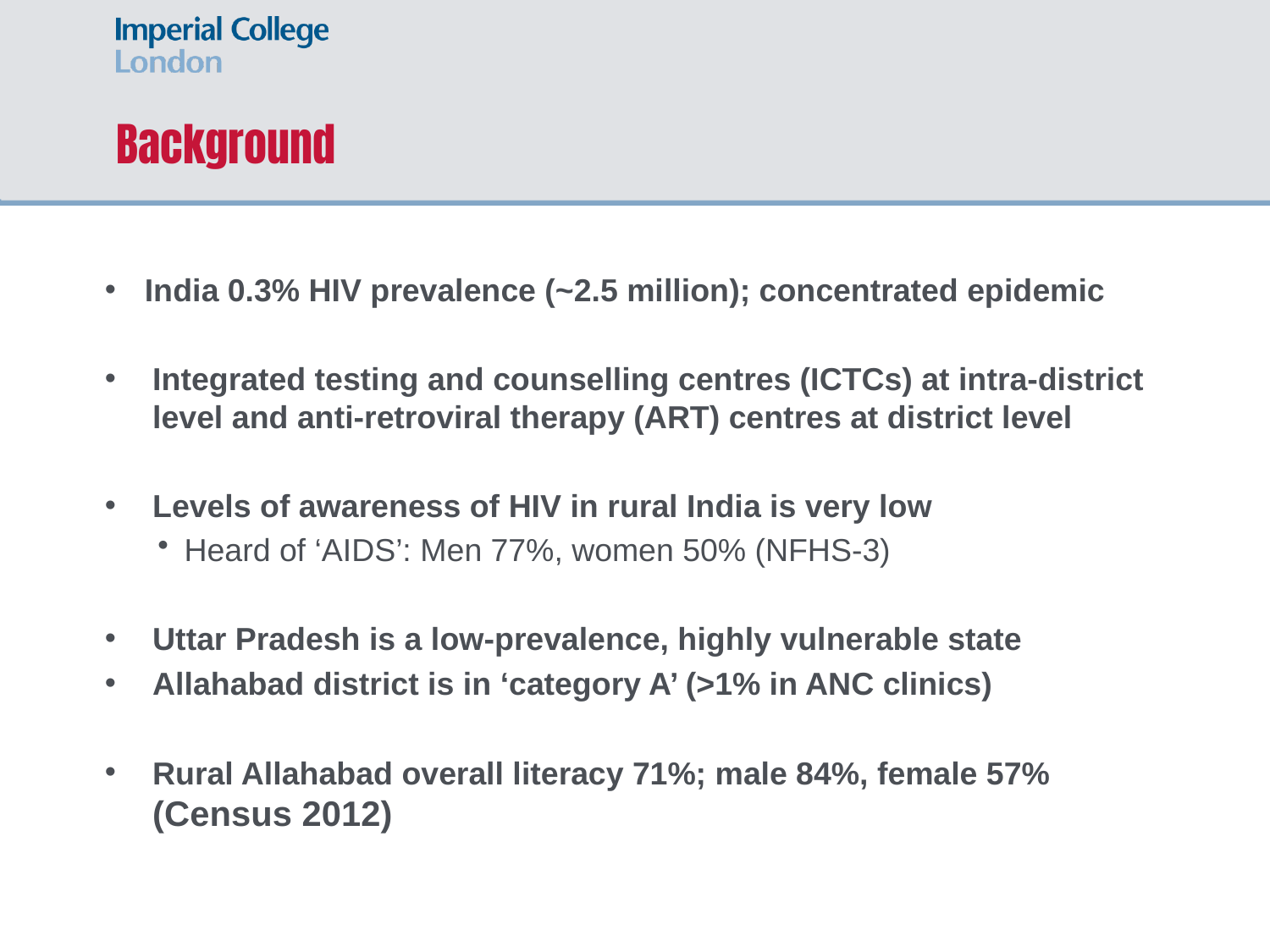

# Background
India 0.3% HIV prevalence (~2.5 million); concentrated epidemic

Integrated testing and counselling centres (ICTCs) at intra-district level and anti-retroviral therapy (ART) centres at district level

Levels of awareness of HIV in rural India is very low
Heard of ‘AIDS’: Men 77%, women 50% (NFHS-3)

Uttar Pradesh is a low-prevalence, highly vulnerable state
Allahabad district is in ‘category A’ (>1% in ANC clinics)

Rural Allahabad overall literacy 71%; male 84%, female 57% (Census 2012)